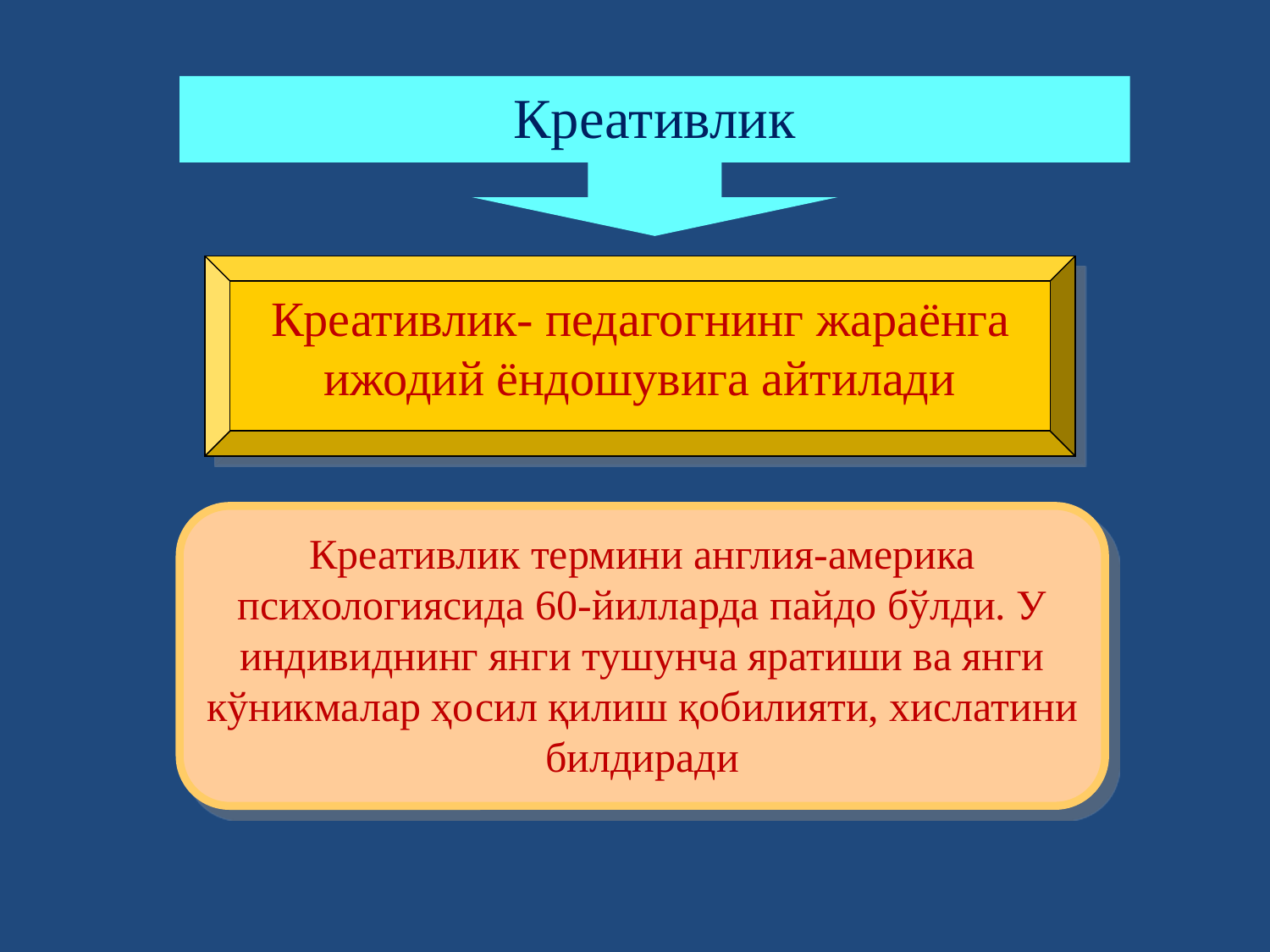

Креативлик
Креативлик- педагогнинг жараёнга ижодий ёндошувига айтилади
Креативлик термини англия-америка психологиясида 60-йилларда пайдо бўлди. У индивиднинг янги тушунча яратиши ва янги кўникмалар ҳосил қилиш қобилияти, хислатини билдиради